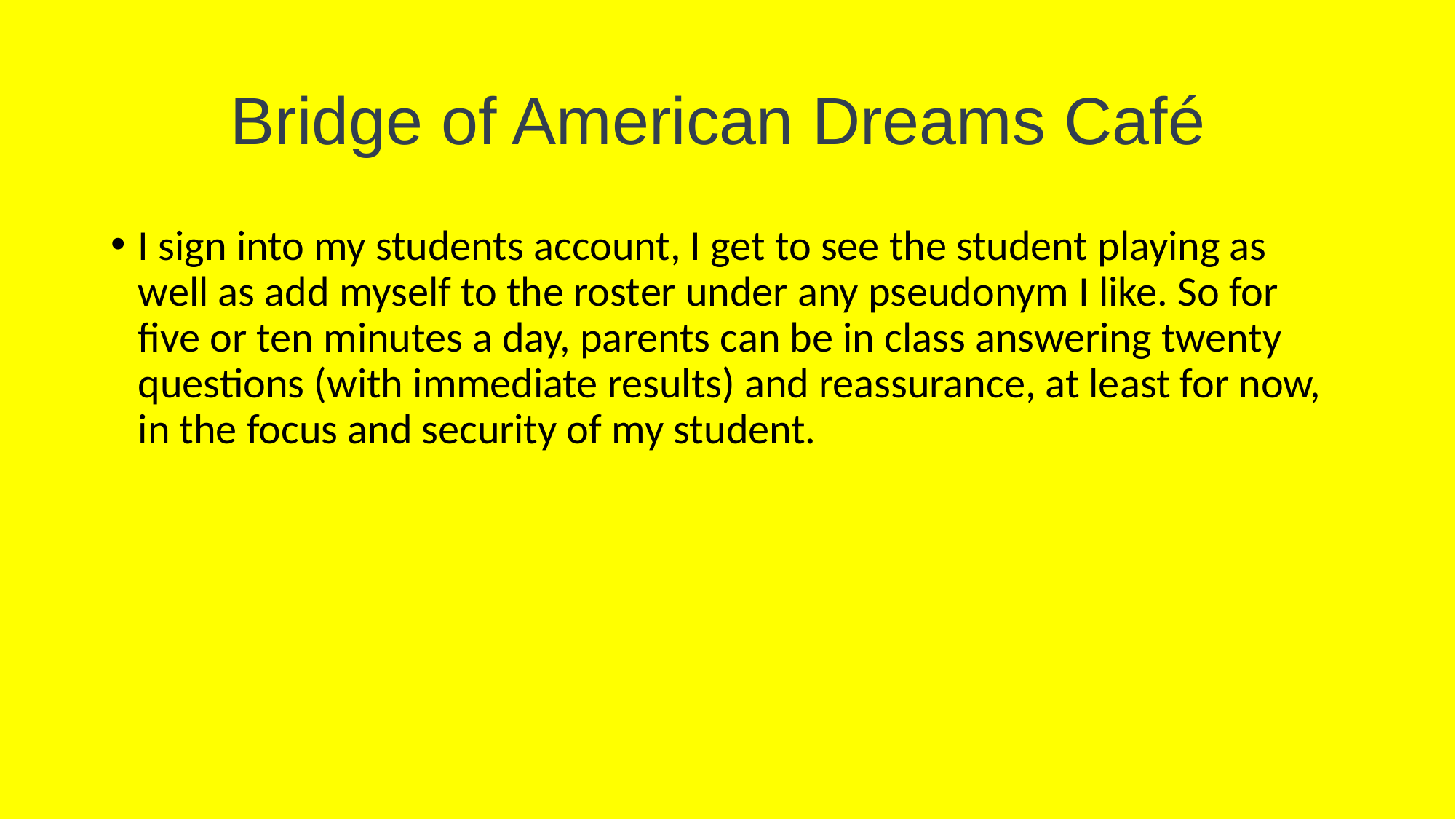

# Bridge of American Dreams Café
I sign into my students account, I get to see the student playing as well as add myself to the roster under any pseudonym I like. So for five or ten minutes a day, parents can be in class answering twenty questions (with immediate results) and reassurance, at least for now, in the focus and security of my student.